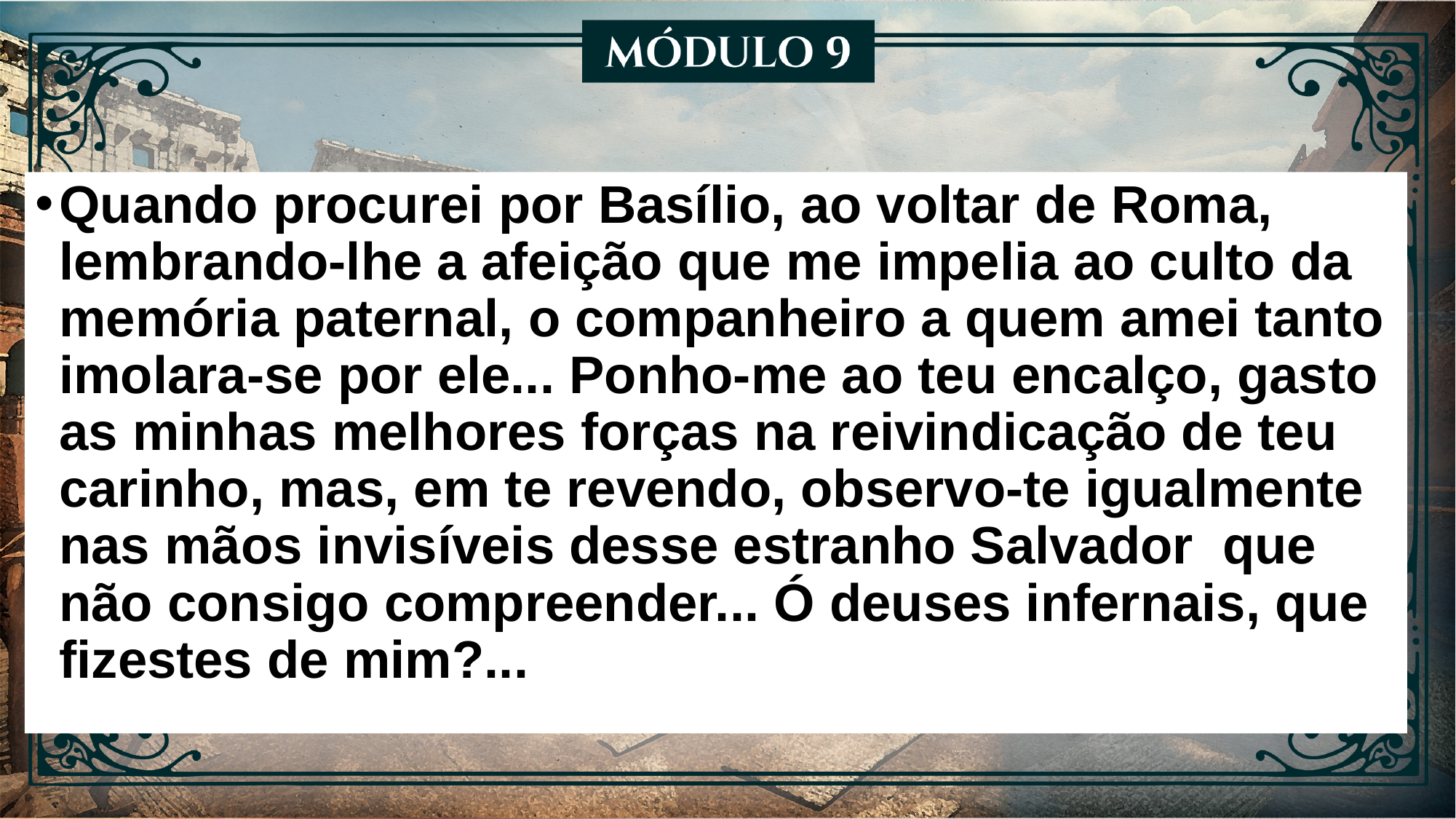

Quando procurei por Basílio, ao voltar de Roma, lembrando-lhe a afeição que me impelia ao culto da memória paternal, o companheiro a quem amei tanto imolara-se por ele... Ponho-me ao teu encalço, gasto as minhas melhores forças na reivindicação de teu carinho, mas, em te revendo, observo-te igualmente nas mãos invisíveis desse estranho Salvador  que não consigo compreender... Ó deuses infernais, que fizestes de mim?...